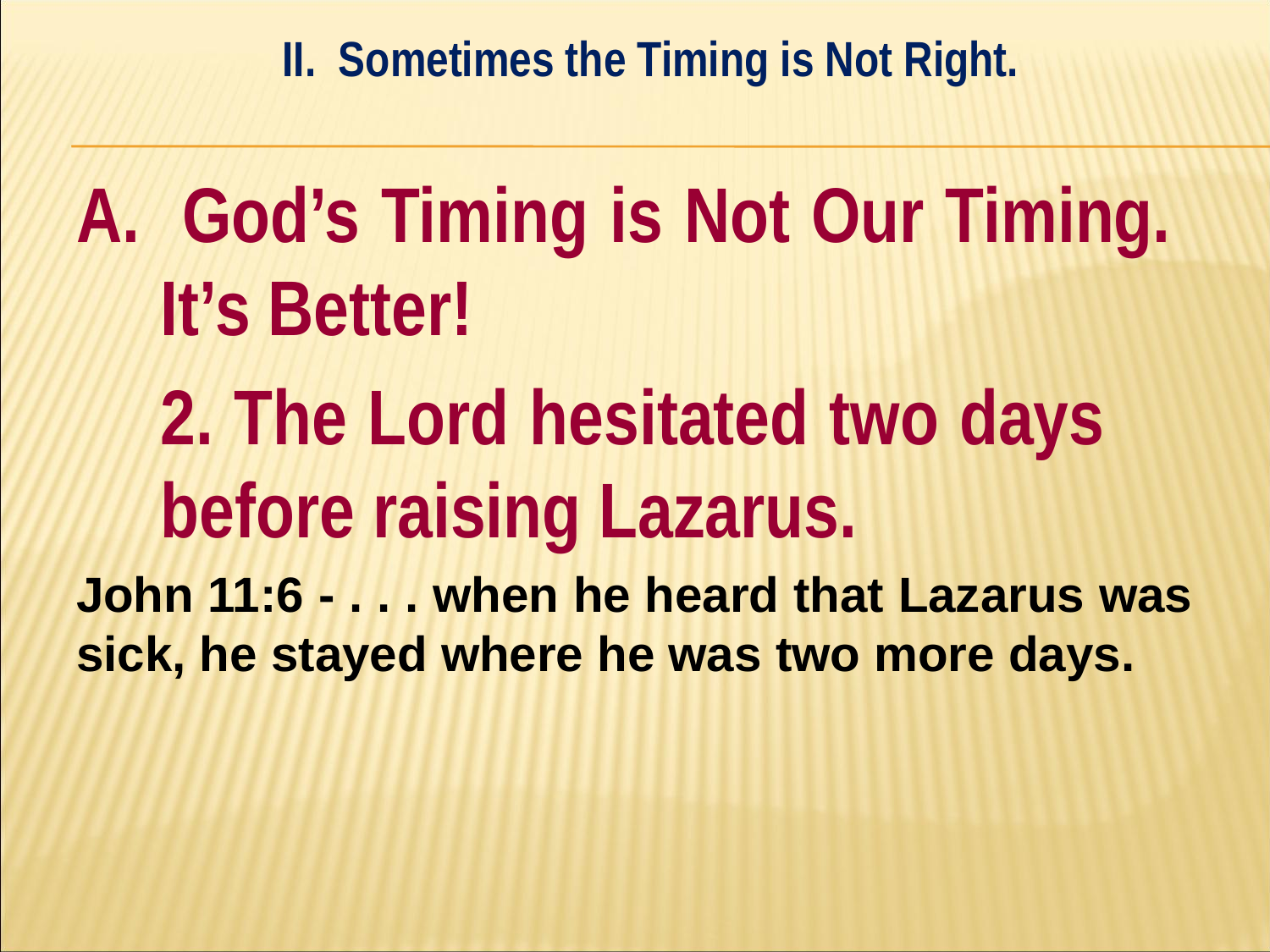

II.  Sometimes the Timing is Not Right.
#
A.  God’s Timing is Not Our Timing.  It’s Better!
	2. The Lord hesitated two days 	before raising Lazarus.
John 11:6 - . . . when he heard that Lazarus was sick, he stayed where he was two more days.